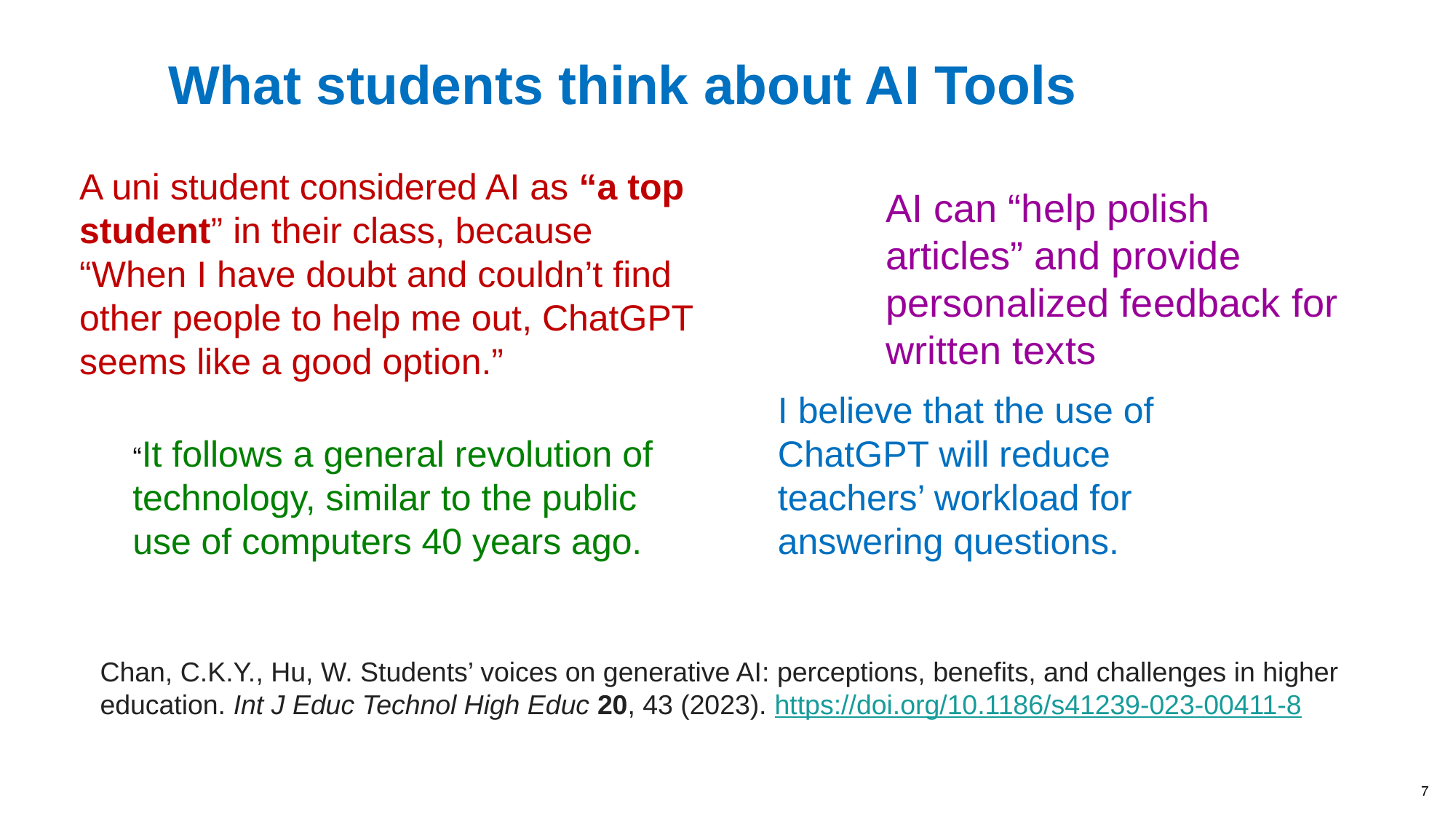

What students think about AI Tools
A uni student considered AI as “a top student” in their class, because “When I have doubt and couldn’t find other people to help me out, ChatGPT seems like a good option.”
AI can “help polish articles” and provide personalized feedback for written texts
I believe that the use of ChatGPT will reduce teachers’ workload for answering questions.
“It follows a general revolution of technology, similar to the public use of computers 40 years ago.
Chan, C.K.Y., Hu, W. Students’ voices on generative AI: perceptions, benefits, and challenges in higher education. Int J Educ Technol High Educ 20, 43 (2023). https://doi.org/10.1186/s41239-023-00411-8

7